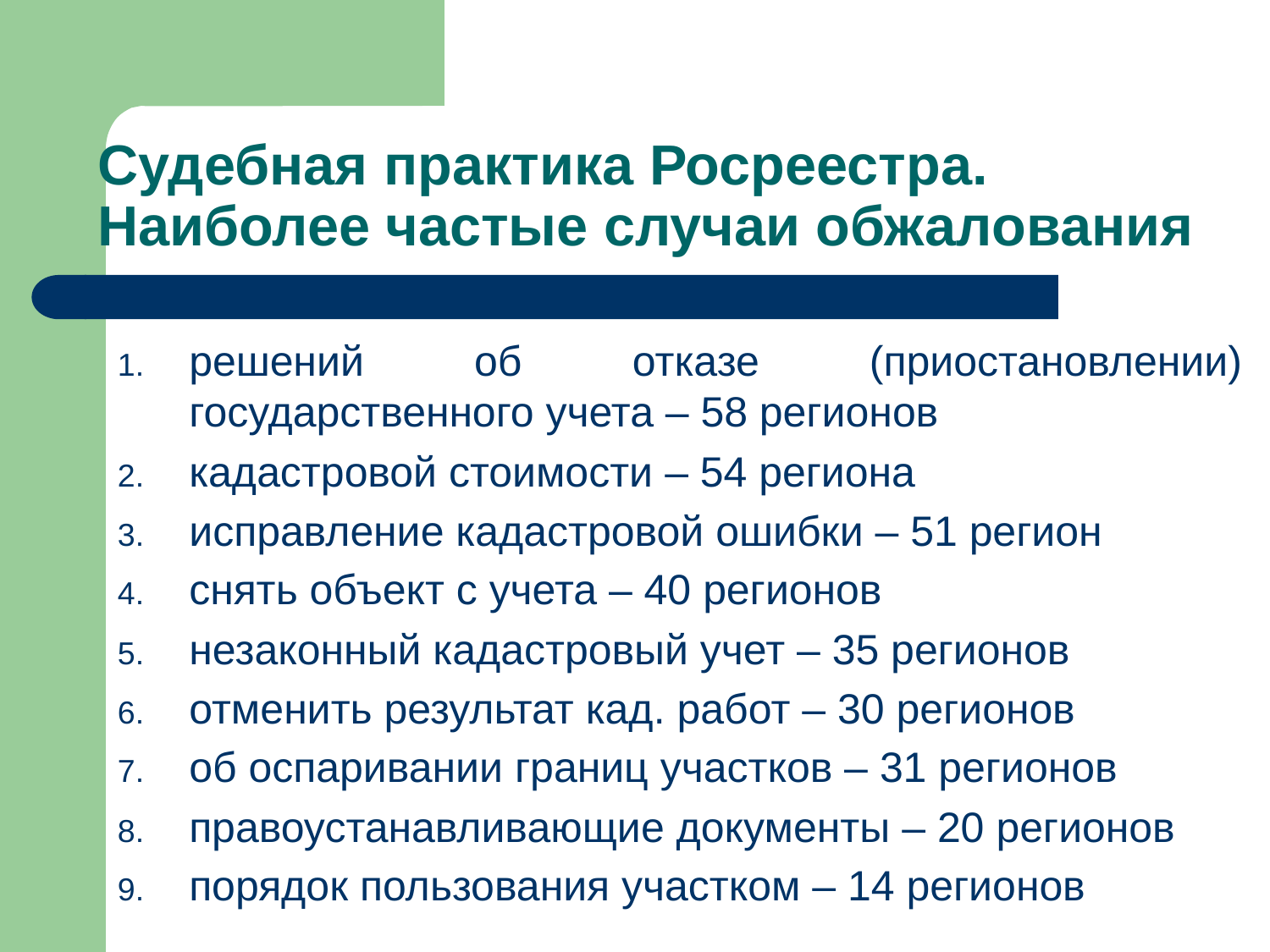

# Судебная практика Росреестра. Наиболее частые случаи обжалования
решений об отказе (приостановлении) государственного учета – 58 регионов
кадастровой стоимости – 54 региона
исправление кадастровой ошибки – 51 регион
снять объект с учета – 40 регионов
незаконный кадастровый учет – 35 регионов
отменить результат кад. работ – 30 регионов
об оспаривании границ участков – 31 регионов
правоустанавливающие документы – 20 регионов
порядок пользования участком – 14 регионов